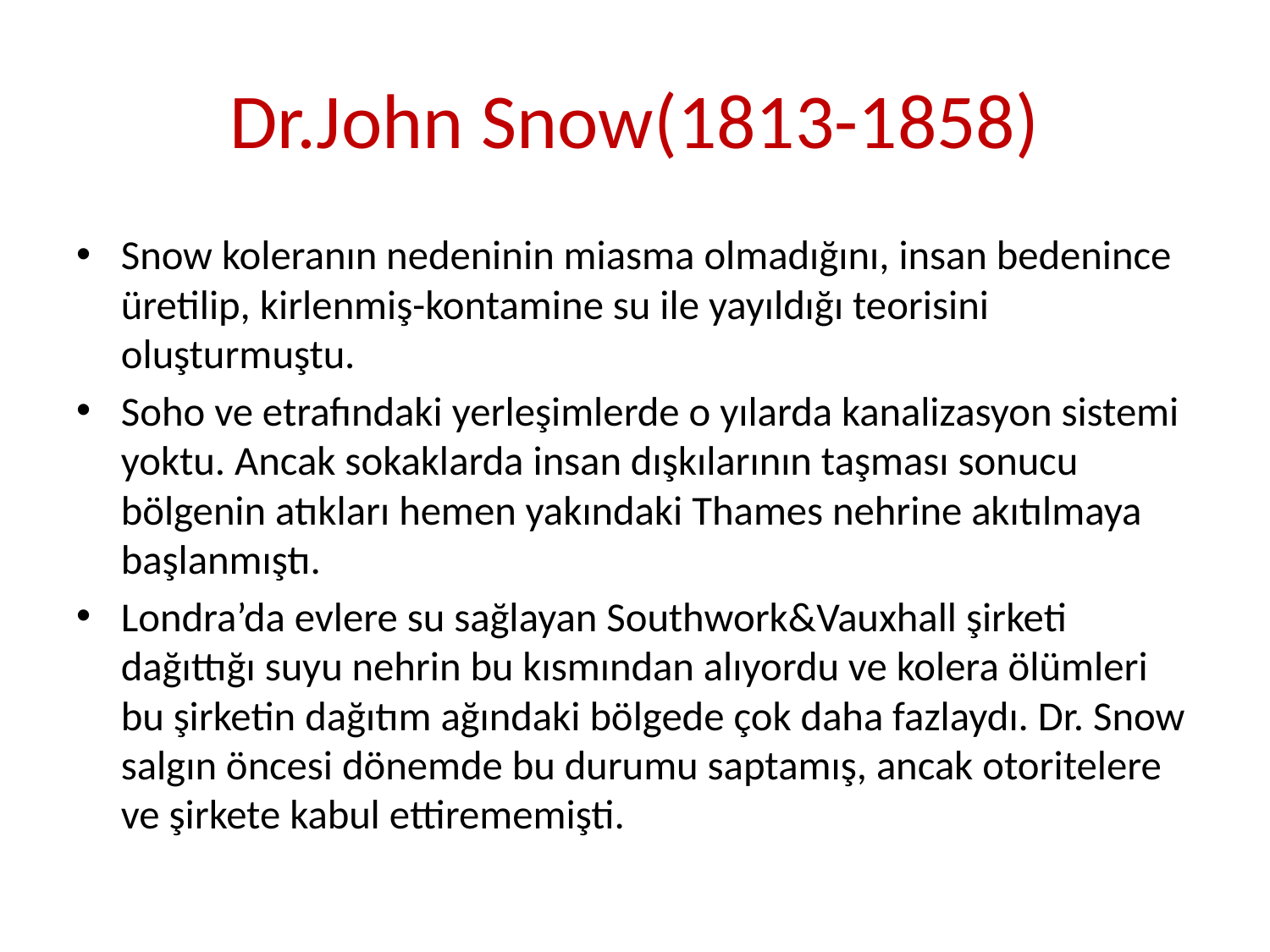

# Dr.John Snow(1813-1858)
Snow koleranın nedeninin miasma olmadığını, insan bedenince üretilip, kirlenmiş-kontamine su ile yayıldığı teorisini oluşturmuştu.
Soho ve etrafındaki yerleşimlerde o yılarda kanalizasyon sistemi yoktu. Ancak sokaklarda insan dışkılarının taşması sonucu bölgenin atıkları hemen yakındaki Thames nehrine akıtılmaya başlanmıştı.
Londra’da evlere su sağlayan Southwork&Vauxhall şirketi dağıttığı suyu nehrin bu kısmından alıyordu ve kolera ölümleri bu şirketin dağıtım ağındaki bölgede çok daha fazlaydı. Dr. Snow salgın öncesi dönemde bu durumu saptamış, ancak otoritelere ve şirkete kabul ettirememişti.